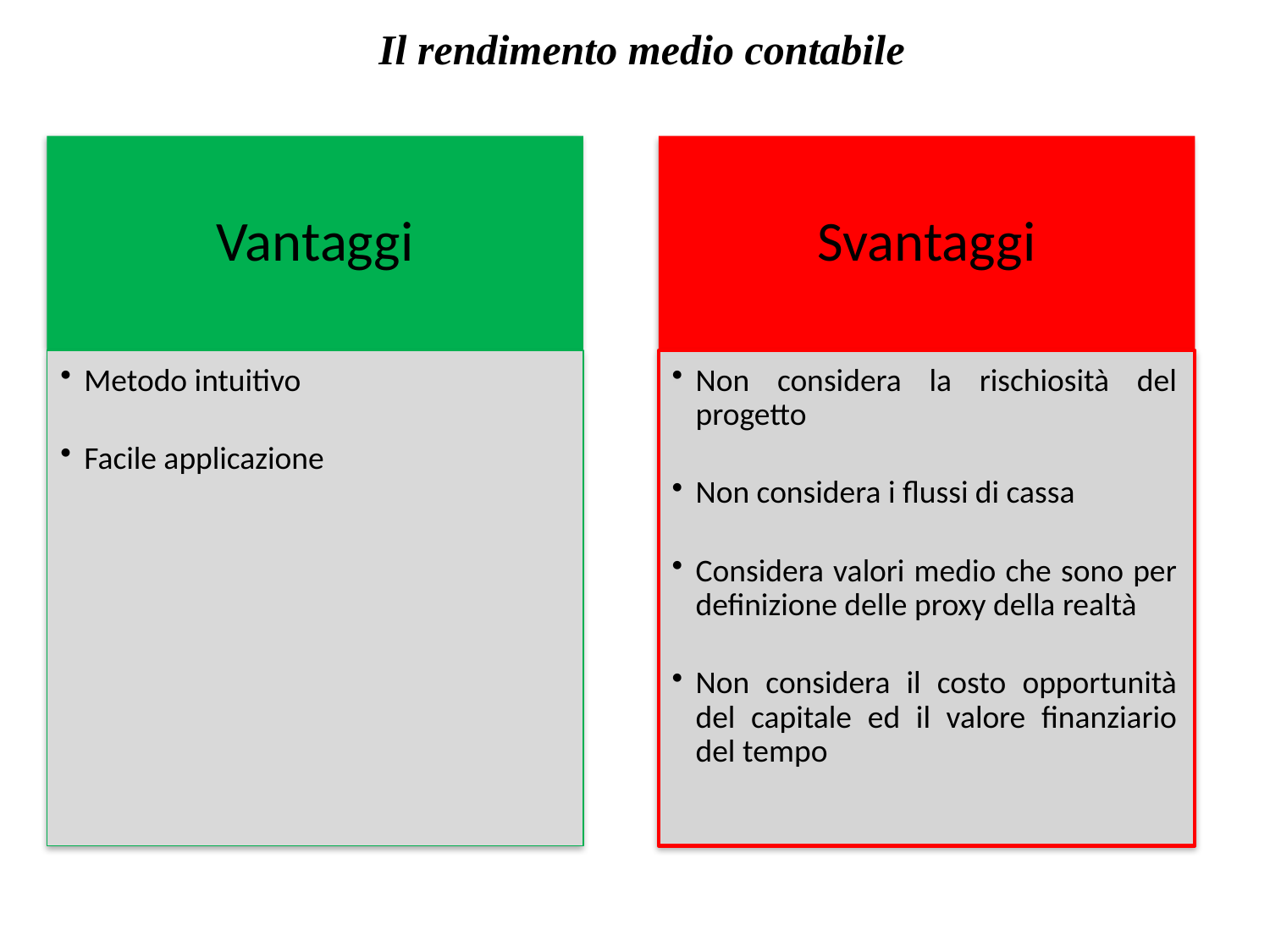

Il rendimento medio contabile
Vantaggi
Metodo intuitivo

Facile applicazione

Svantaggi
Non considera la rischiosità del progetto

Non considera i flussi di cassa

Considera valori medio che sono per definizione delle proxy della realtà

Non considera il costo opportunità del capitale ed il valore finanziario del tempo